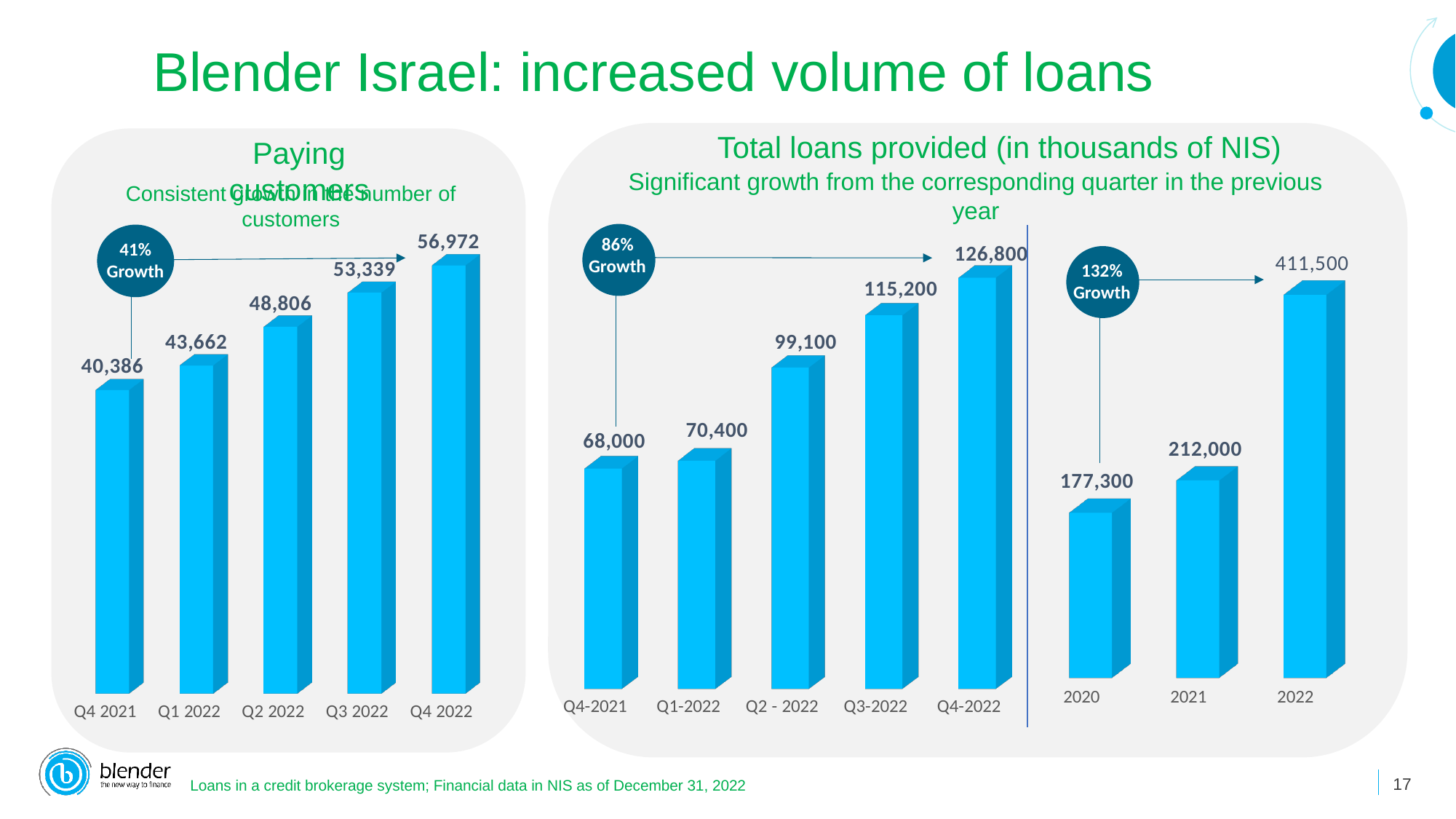

Blender Israel: increased volume of loans

Total loans provided (in thousands of NIS)
Paying customers

Significant growth from the corresponding quarter in the previous year
Consistent growth in the number of customers

[unsupported chart]

[unsupported chart]

[unsupported chart]

41%
Growth
86%
Growth

132%
Growth
17
Loans in a credit brokerage system; Financial data in NIS as of December 31, 2022